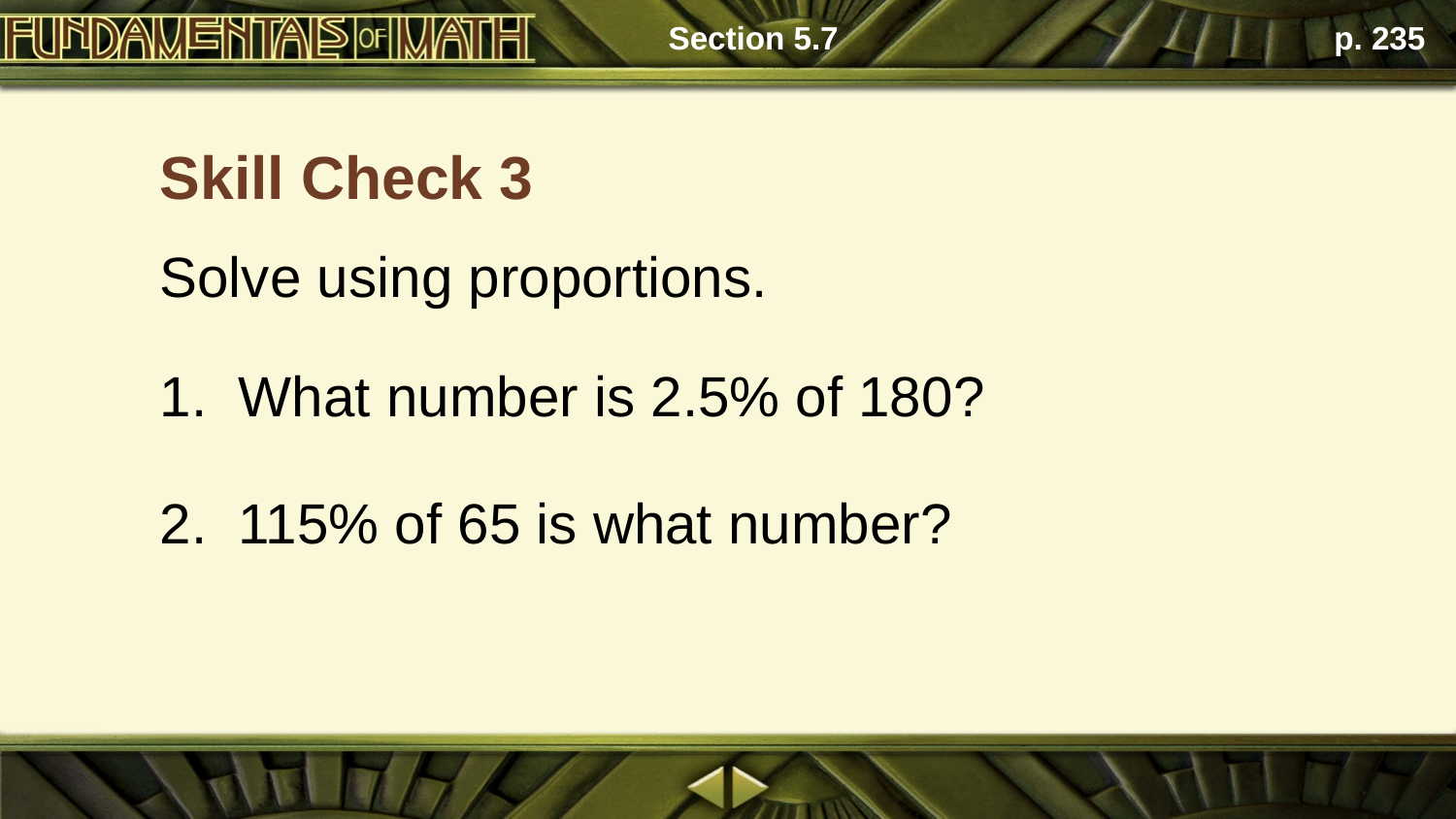

Section 5.7
p. 235
Skill Check 3
Solve using proportions.
1.  What number is 2.5% of 180?
2.  115% of 65 is what number?